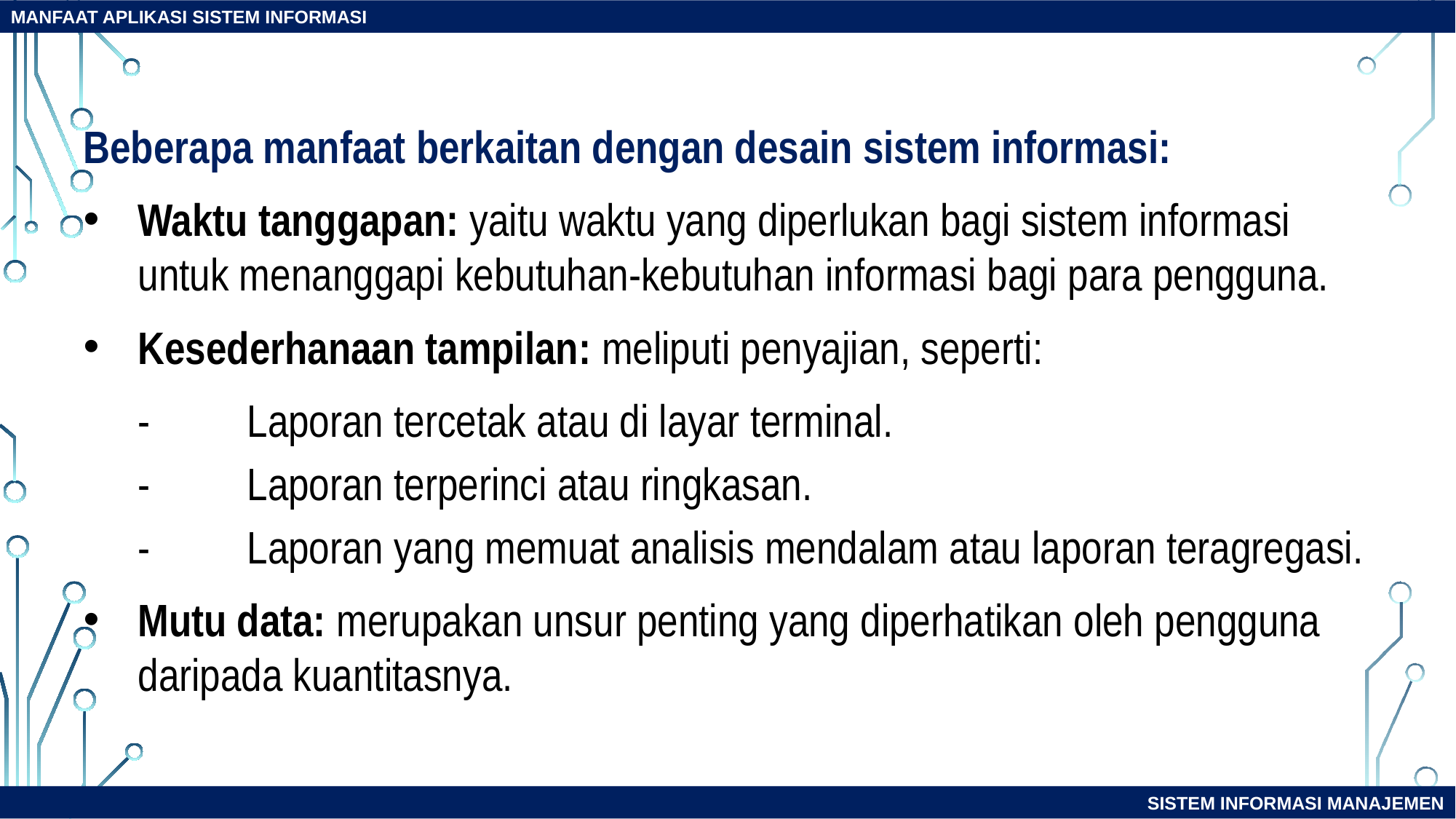

MANFAAT APLIKASI SISTEM INFORMASI
Beberapa manfaat berkaitan dengan desain sistem informasi:
Waktu tanggapan: yaitu waktu yang diperlukan bagi sistem informasi untuk menanggapi kebutuhan-kebutuhan informasi bagi para pengguna.
Kesederhanaan tampilan: meliputi penyajian, seperti:
-	Laporan tercetak atau di layar terminal.
-	Laporan terperinci atau ringkasan.
-	Laporan yang memuat analisis mendalam atau laporan teragregasi.
Mutu data: merupakan unsur penting yang diperhatikan oleh pengguna daripada kuantitasnya.
SISTEM INFORMASI MANAJEMEN